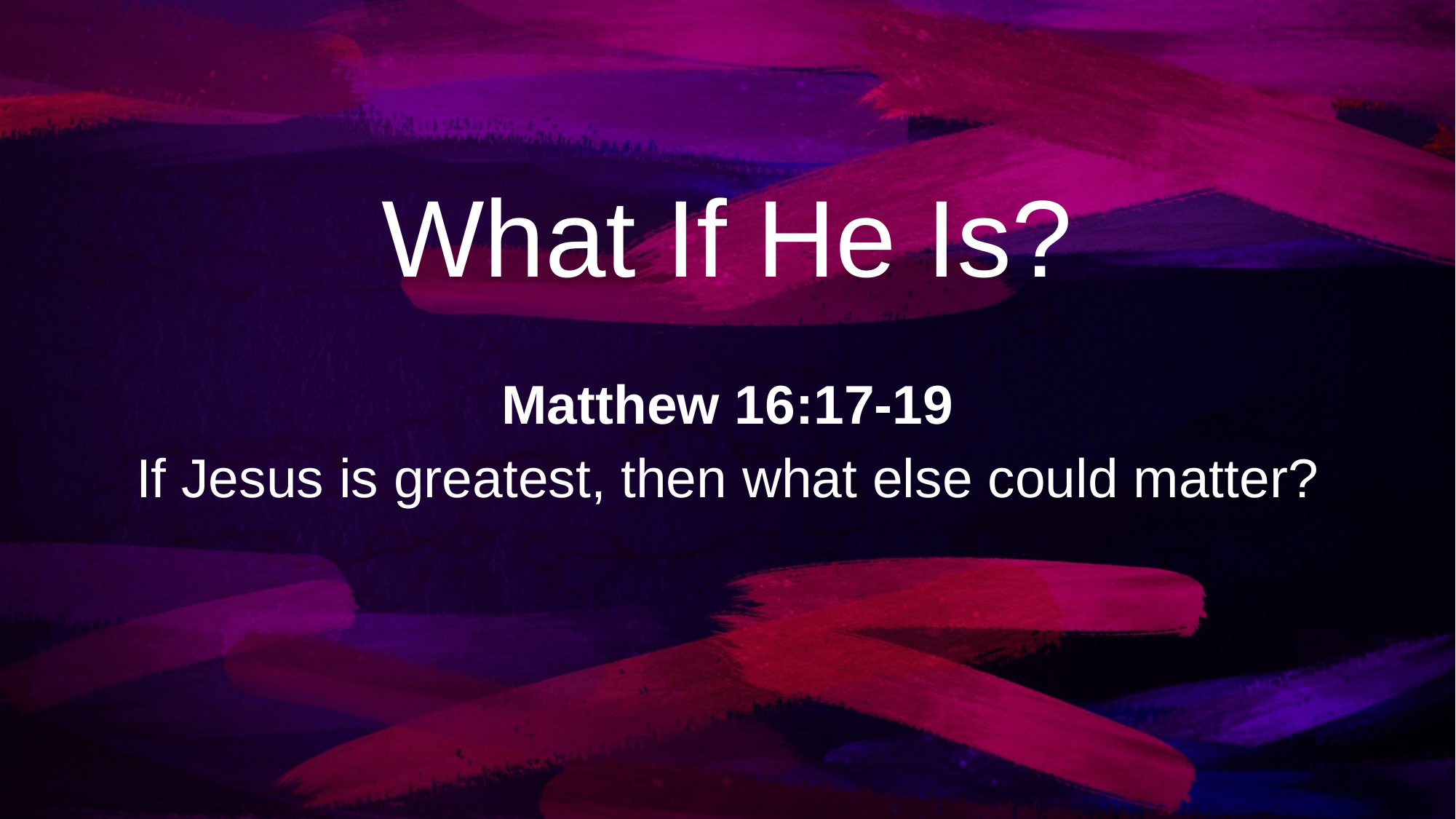

# What If He Is?
Matthew 16:17-19
If Jesus is greatest, then what else could matter?